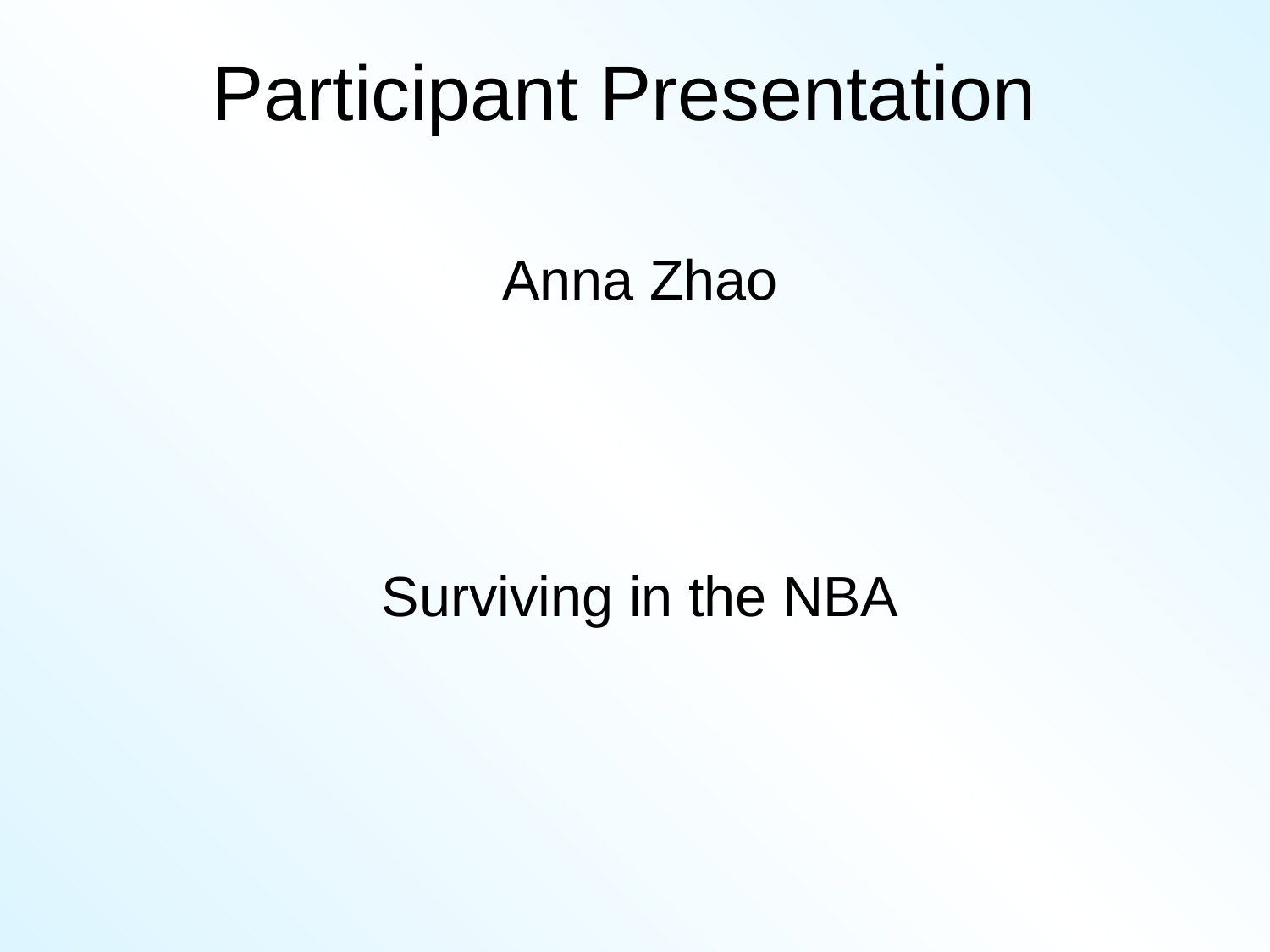

# Participant Presentation

Anna Zhao

Surviving in the NBA